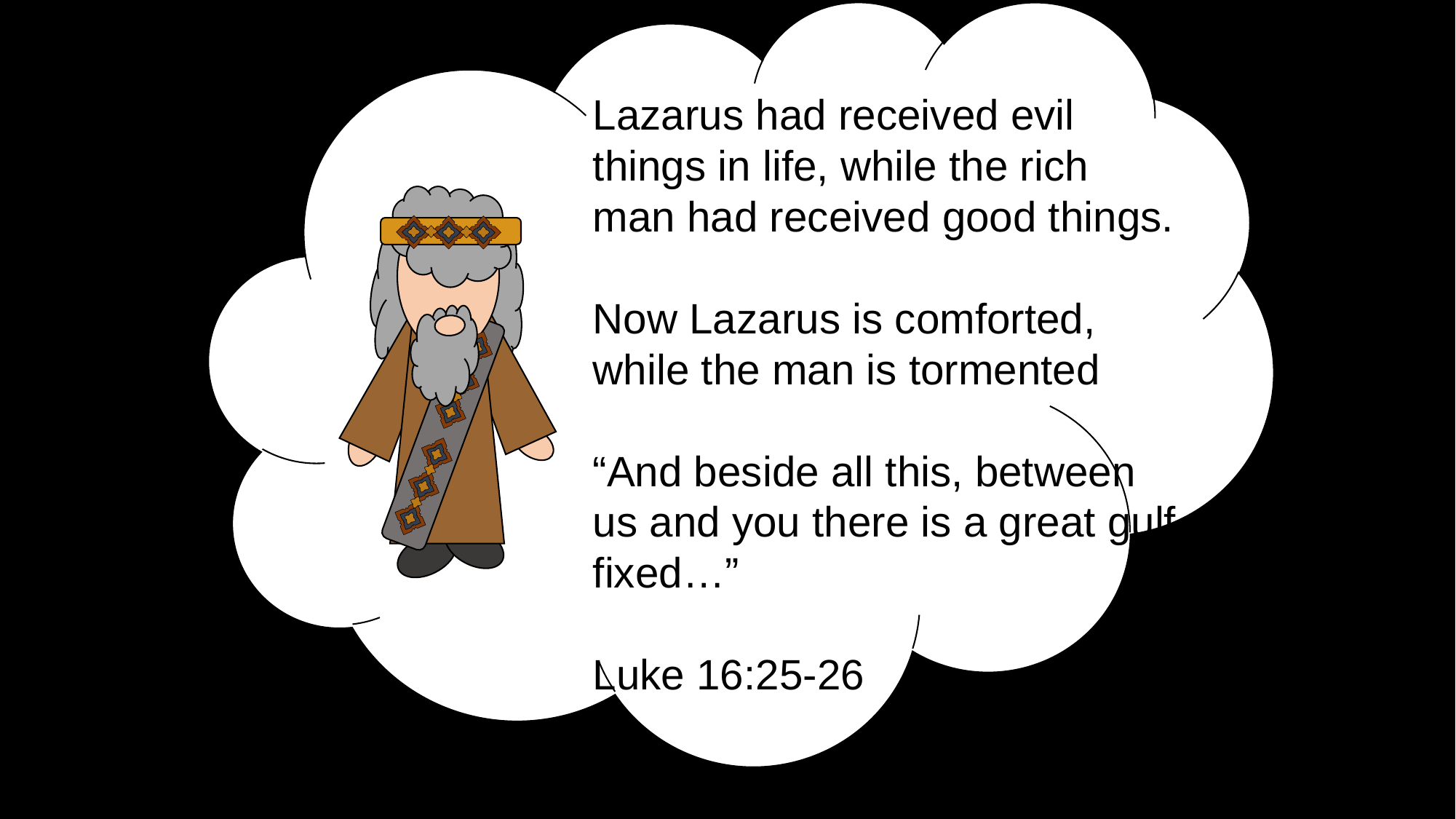

Lazarus had received evil things in life, while the rich man had received good things.

Now Lazarus is comforted, while the man is tormented

“And beside all this, between us and you there is a great gulf fixed…”

Luke 16:25-26